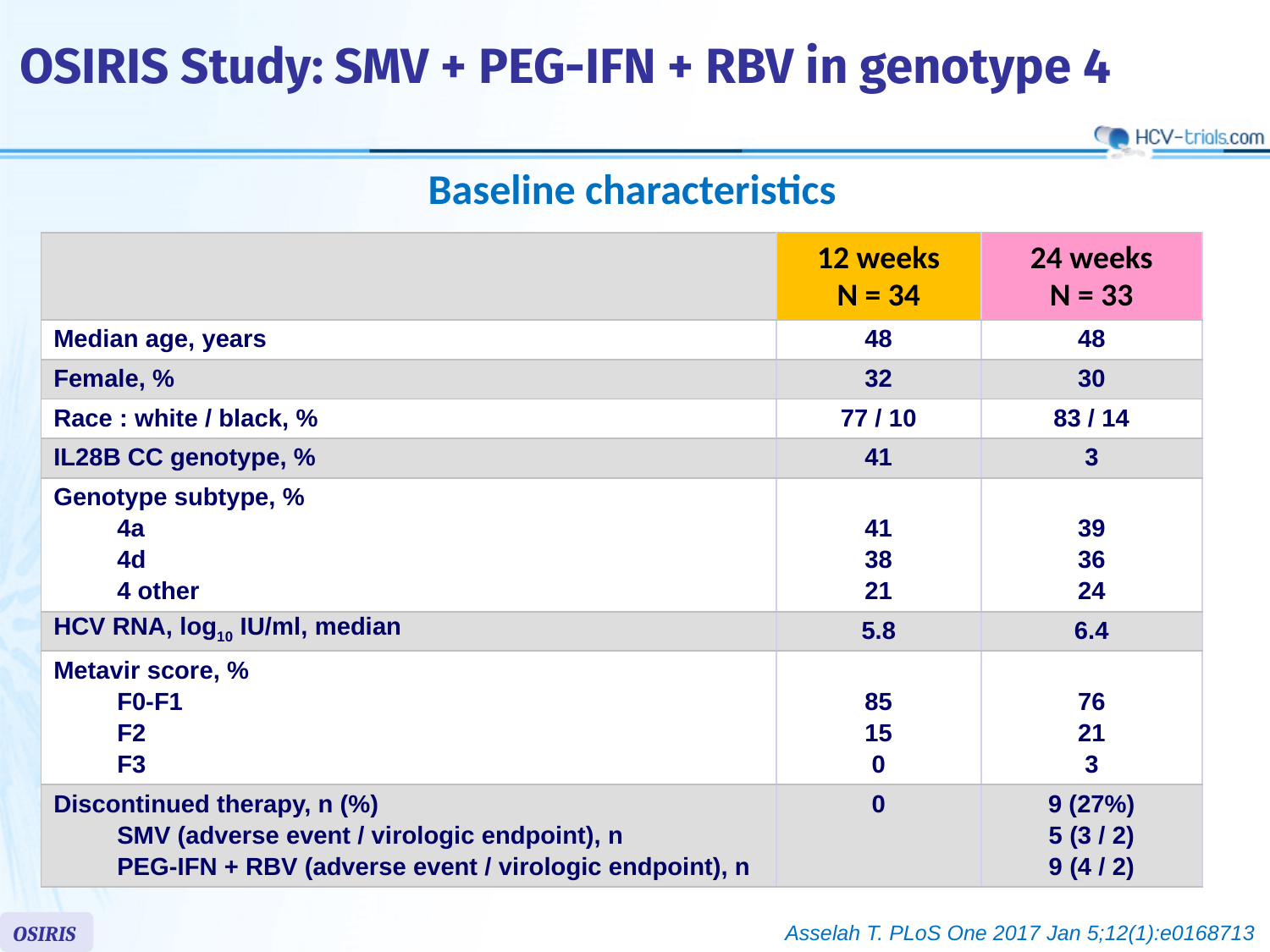

# OSIRIS Study: SMV + PEG-IFN + RBV in genotype 4
Baseline characteristics
|  | 12 weeks N = 34 | 24 weeks N = 33 |
| --- | --- | --- |
| Median age, years | 48 | 48 |
| Female, % | 32 | 30 |
| Race : white / black, % | 77 / 10 | 83 / 14 |
| IL28B CC genotype, % | 41 | 3 |
| Genotype subtype, % 4a 4d 4 other | 41 38 21 | 39 36 24 |
| HCV RNA, log10 IU/ml, median | 5.8 | 6.4 |
| Metavir score, % F0-F1 F2 F3 | 85 15 0 | 76 21 3 |
| Discontinued therapy, n (%) SMV (adverse event / virologic endpoint), n PEG-IFN + RBV (adverse event / virologic endpoint), n | 0 | 9 (27%) 5 (3 / 2) 9 (4 / 2) |

OSIRIS
Asselah T. PLoS One 2017 Jan 5;12(1):e0168713